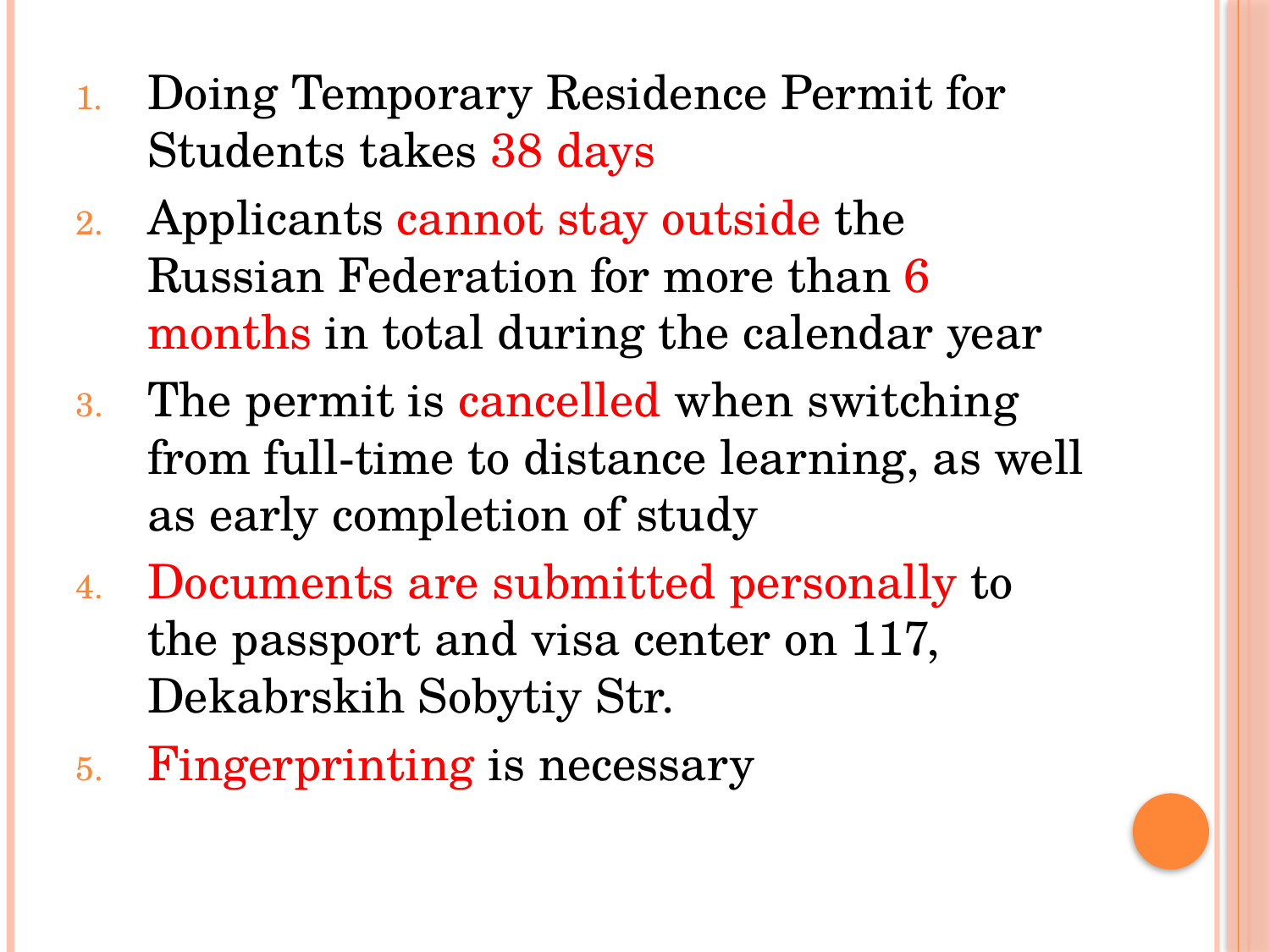

Doing Temporary Residence Permit for Students takes 38 days
Applicants cannot stay outside the Russian Federation for more than 6 months in total during the calendar year
The permit is cancelled when switching from full-time to distance learning, as well as early completion of study
Documents are submitted personally to the passport and visa center on 117, Dekabrskih Sobytiy Str.
Fingerprinting is necessary